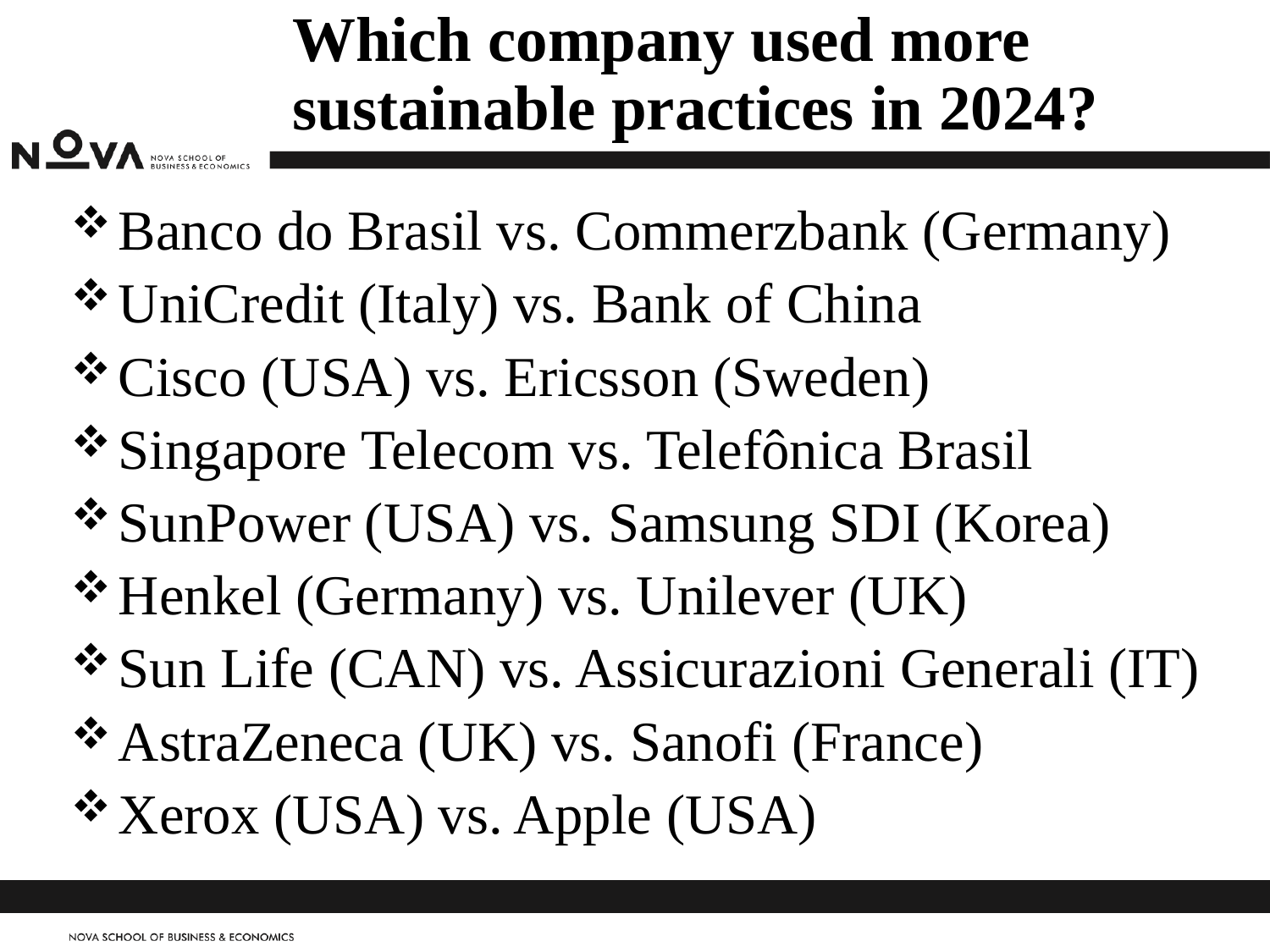

# Which company used more sustainable practices in 2024?
Banco do Brasil vs. Commerzbank (Germany)
UniCredit (Italy) vs. Bank of China
Cisco (USA) vs. Ericsson (Sweden)
Singapore Telecom vs. Telefônica Brasil
SunPower (USA) vs. Samsung SDI (Korea)
Henkel (Germany) vs. Unilever (UK)
Sun Life (CAN) vs. Assicurazioni Generali (IT)
AstraZeneca (UK) vs. Sanofi (France)
Xerox (USA) vs. Apple (USA)